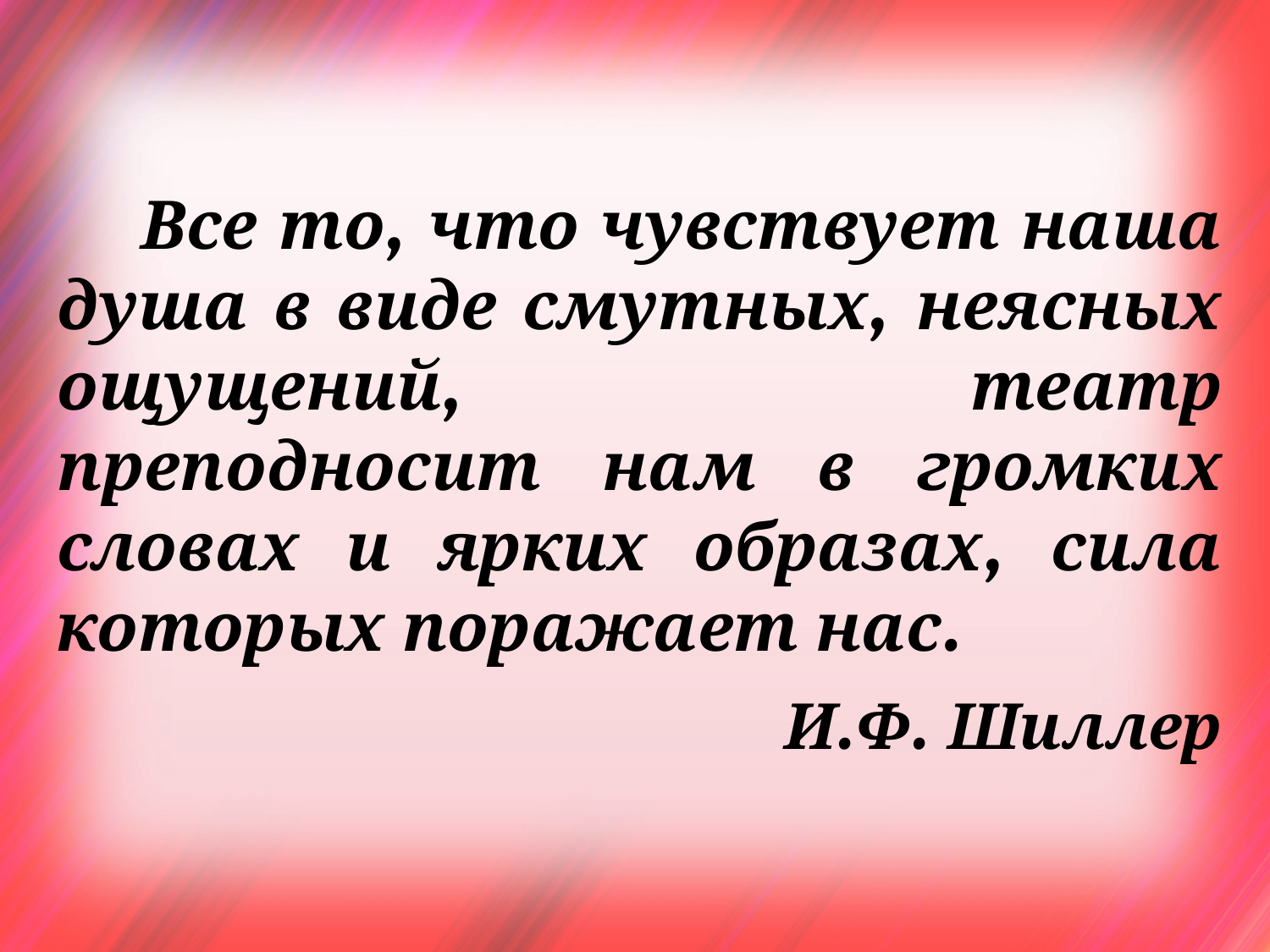

Все то, что чувствует наша душа в виде смутных, неясных ощущений, театр преподносит нам в громких словах и ярких образах, сила которых поражает нас.
И.Ф. Шиллер